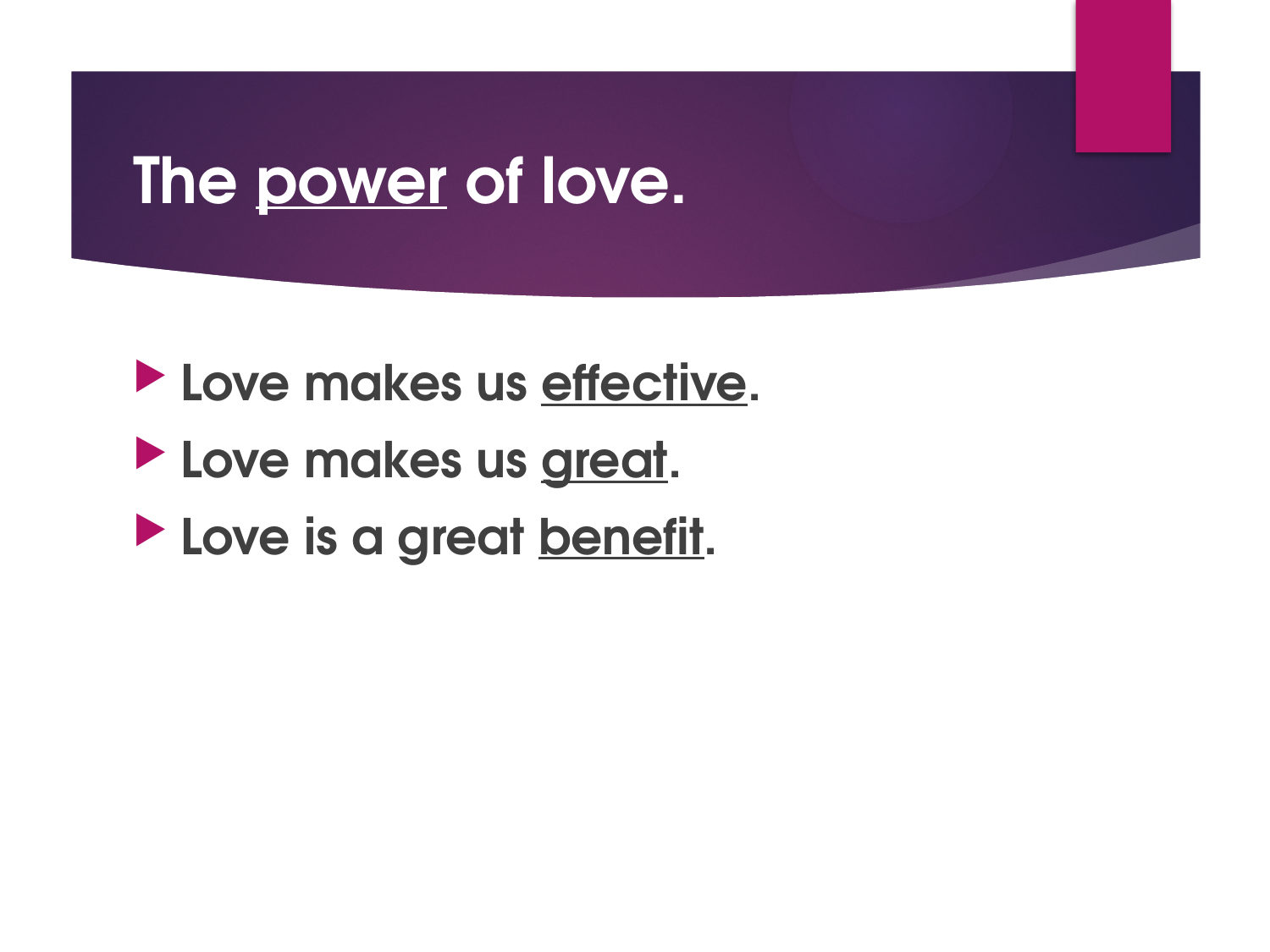

# The power of love.
Love makes us effective.
Love makes us great.
Love is a great benefit.